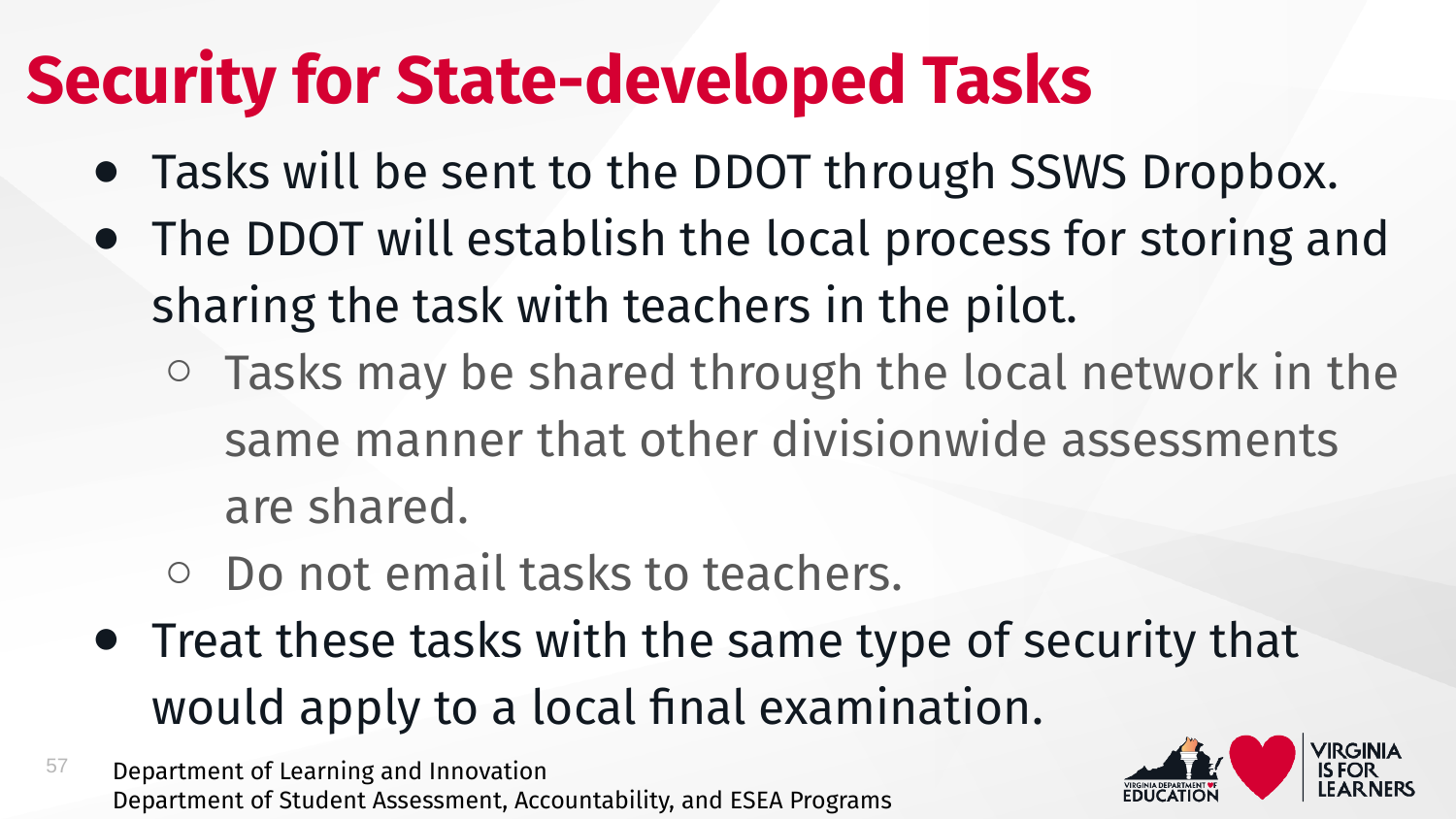

# Security for State-developed Tasks
Tasks will be sent to the DDOT through SSWS Dropbox.
The DDOT will establish the local process for storing and sharing the task with teachers in the pilot.
Tasks may be shared through the local network in the same manner that other divisionwide assessments are shared.
Do not email tasks to teachers.
Treat these tasks with the same type of security that would apply to a local final examination.
57